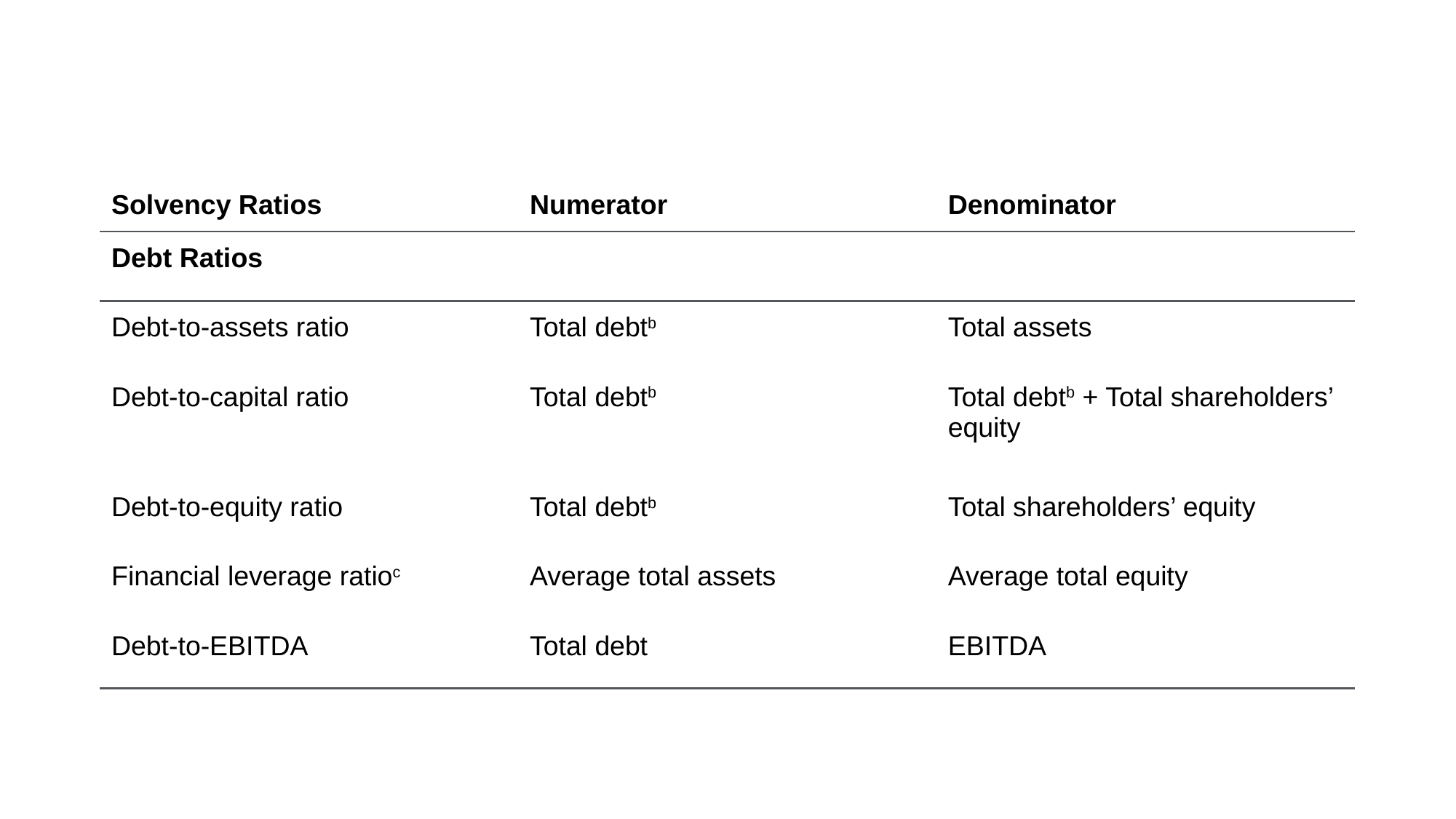

#
| Solvency Ratios | Numerator | Denominator |
| --- | --- | --- |
| Debt Ratios |  |  |
| Debt-to-assets ratio | Total debtb | Total assets |
| Debt-to-capital ratio | Total debtb | Total debtb + Total shareholders’ equity |
| Debt-to-equity ratio | Total debtb | Total shareholders’ equity |
| Financial leverage ratioc | Average total assets | Average total equity |
| Debt-to-EBITDA | Total debt | EBITDA |